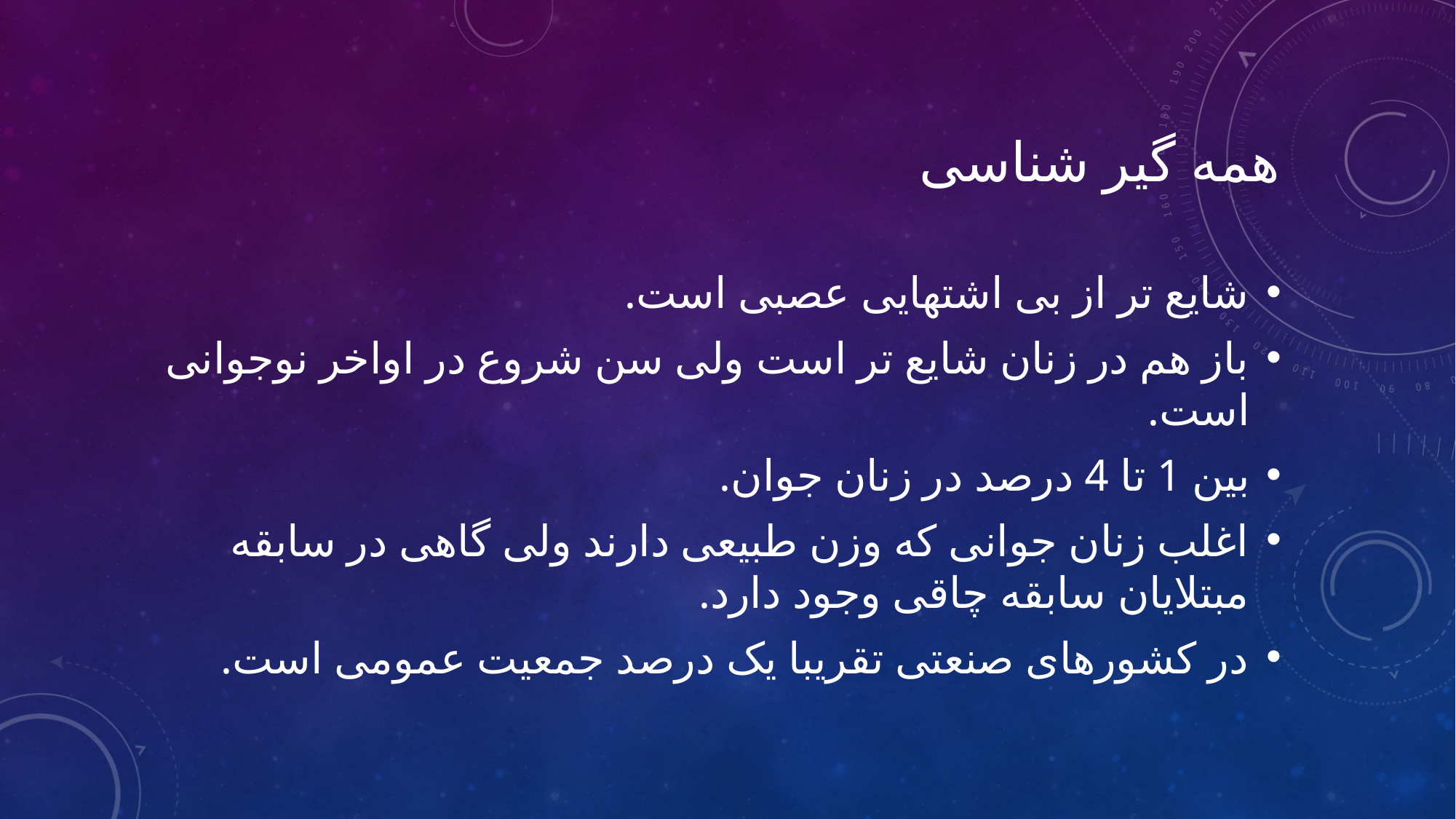

# همه گیر شناسی
شایع تر از بی اشتهایی عصبی است.
باز هم در زنان شایع تر است ولی سن شروع در اواخر نوجوانی است.
بین 1 تا 4 درصد در زنان جوان.
اغلب زنان جوانی که وزن طبیعی دارند ولی گاهی در سابقه مبتلایان سابقه چاقی وجود دارد.
در کشورهای صنعتی تقریبا یک درصد جمعیت عمومی است.